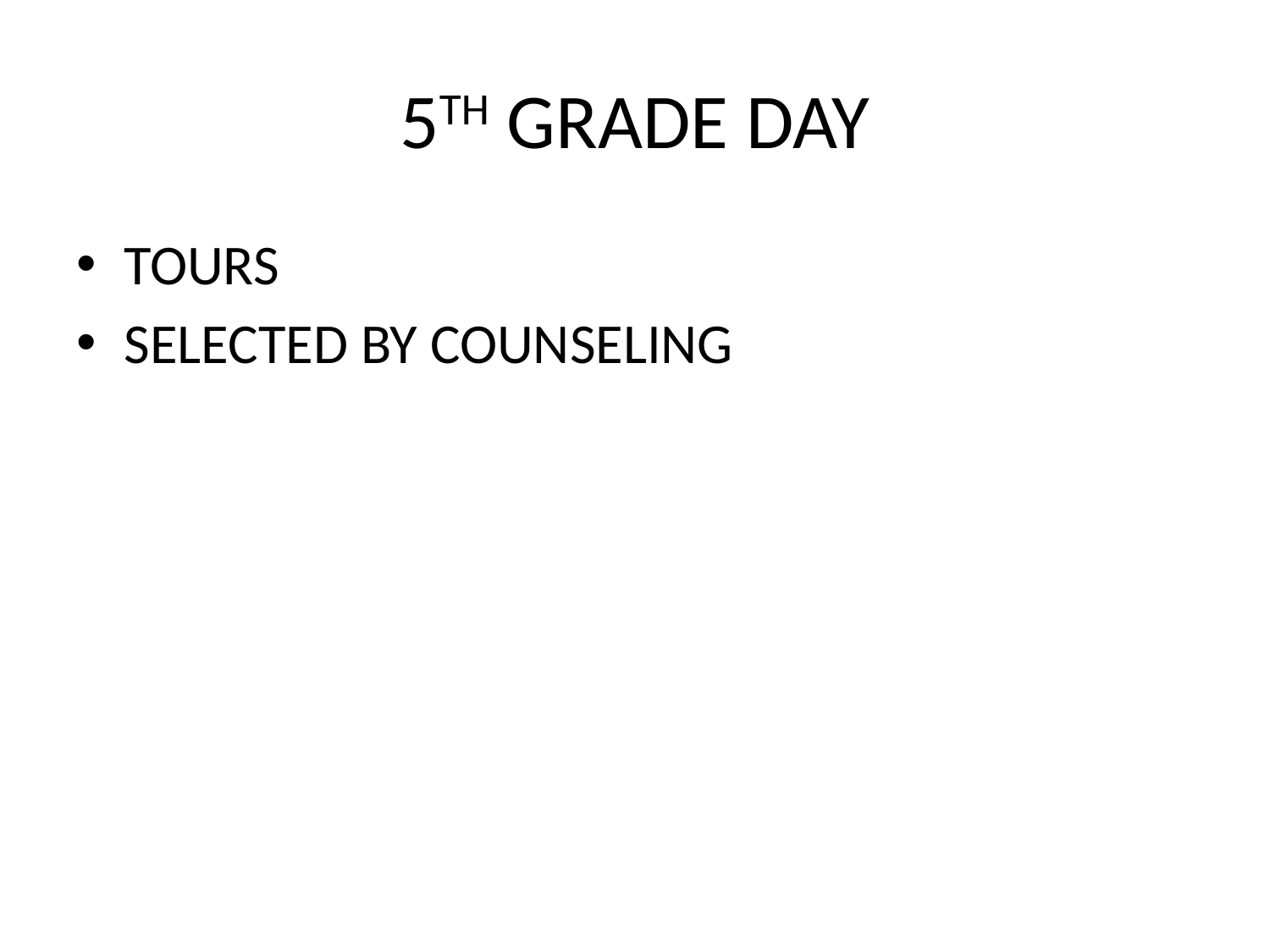

# 5TH GRADE DAY
TOURS
SELECTED BY COUNSELING